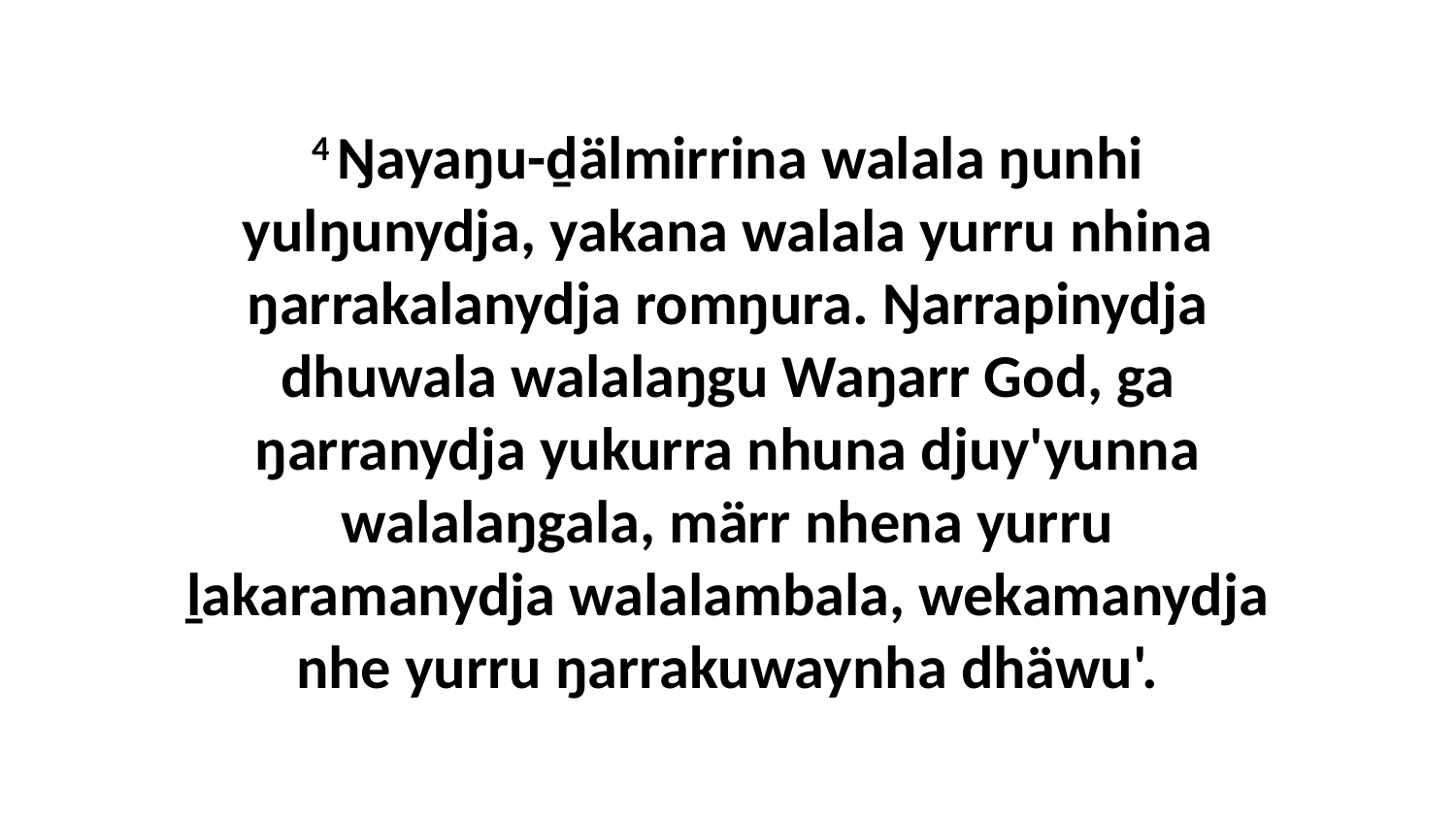

4 Ŋayaŋu-ḏälmirrina walala ŋunhi yulŋunydja, yakana walala yurru nhina ŋarrakalanydja romŋura. Ŋarrapinydja dhuwala walalaŋgu Waŋarr God, ga ŋarranydja yukurra nhuna djuy'yunna walalaŋgala, märr nhena yurru ḻakaramanydja walalambala, wekamanydja nhe yurru ŋarrakuwaynha dhäwu'.